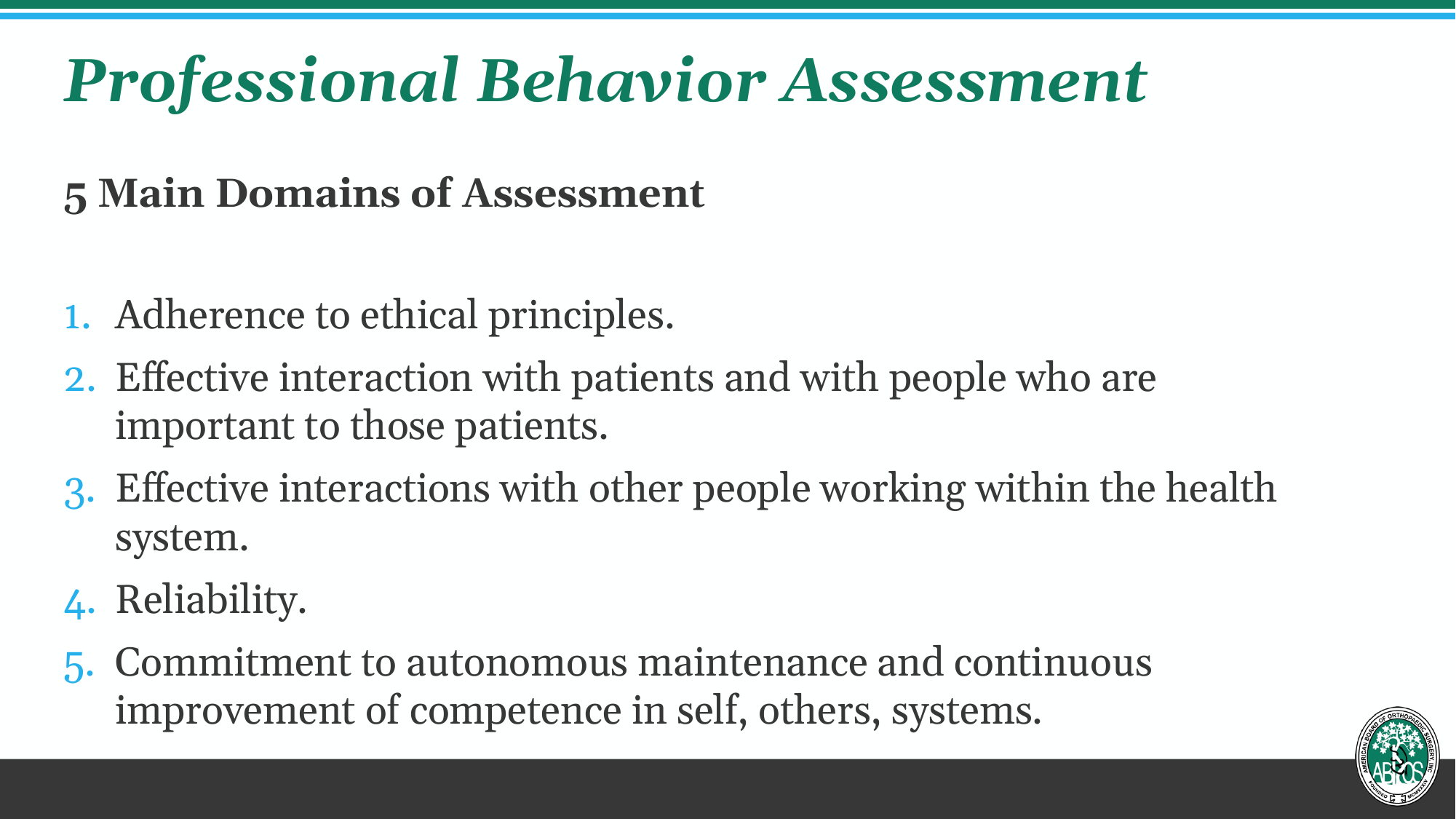

# Professional Behavior Assessment
5 Main Domains of Assessment

Adherence to ethical principles.
Effective interaction with patients and with people who are important to those patients.
Effective interactions with other people working within the health system.
Reliability.
Commitment to autonomous maintenance and continuous improvement of competence in self, others, systems.